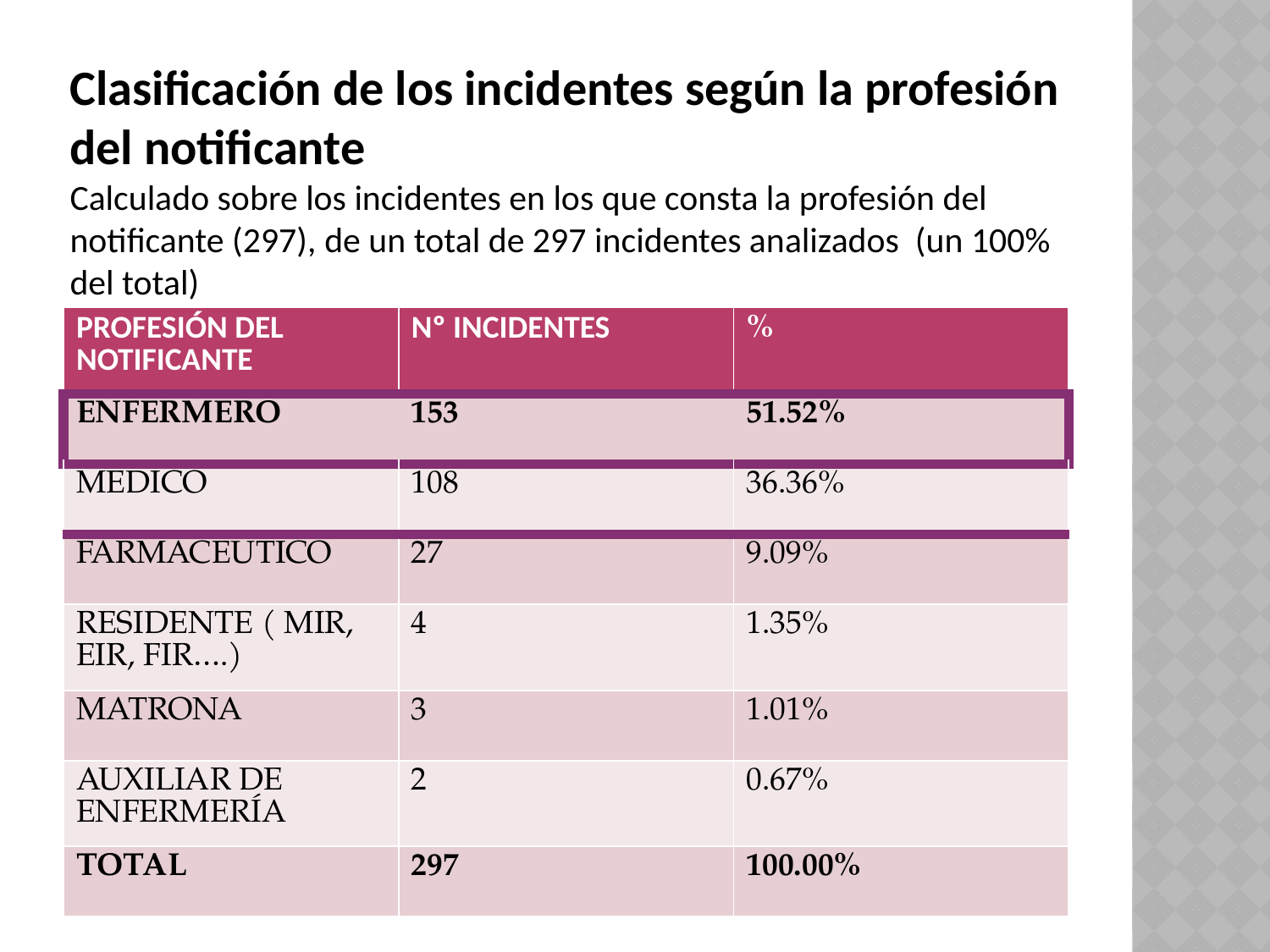

Clasificación de los incidentes según la profesión del notificante
Calculado sobre los incidentes en los que consta la profesión del notificante (297), de un total de 297 incidentes analizados  (un 100% del total)

Calculado sobre los incidentes en los que consta la profesión del
notificante (297), de un total de 297 incidentes analizados en este
informe (un 100.00% del total).

| PROFESIÓN DEL NOTIFICANTE | Nº INCIDENTES | % |
| --- | --- | --- |
| ENFERMERO | 153 | 51.52% |
| MÉDICO | 108 | 36.36% |
| FARMACÉUTICO | 27 | 9.09% |
| RESIDENTE ( MIR, EIR, FIR….) | 4 | 1.35% |
| MATRONA | 3 | 1.01% |
| AUXILIAR DE ENFERMERÍA | 2 | 0.67% |
| TOTAL | 297 | 100.00% |